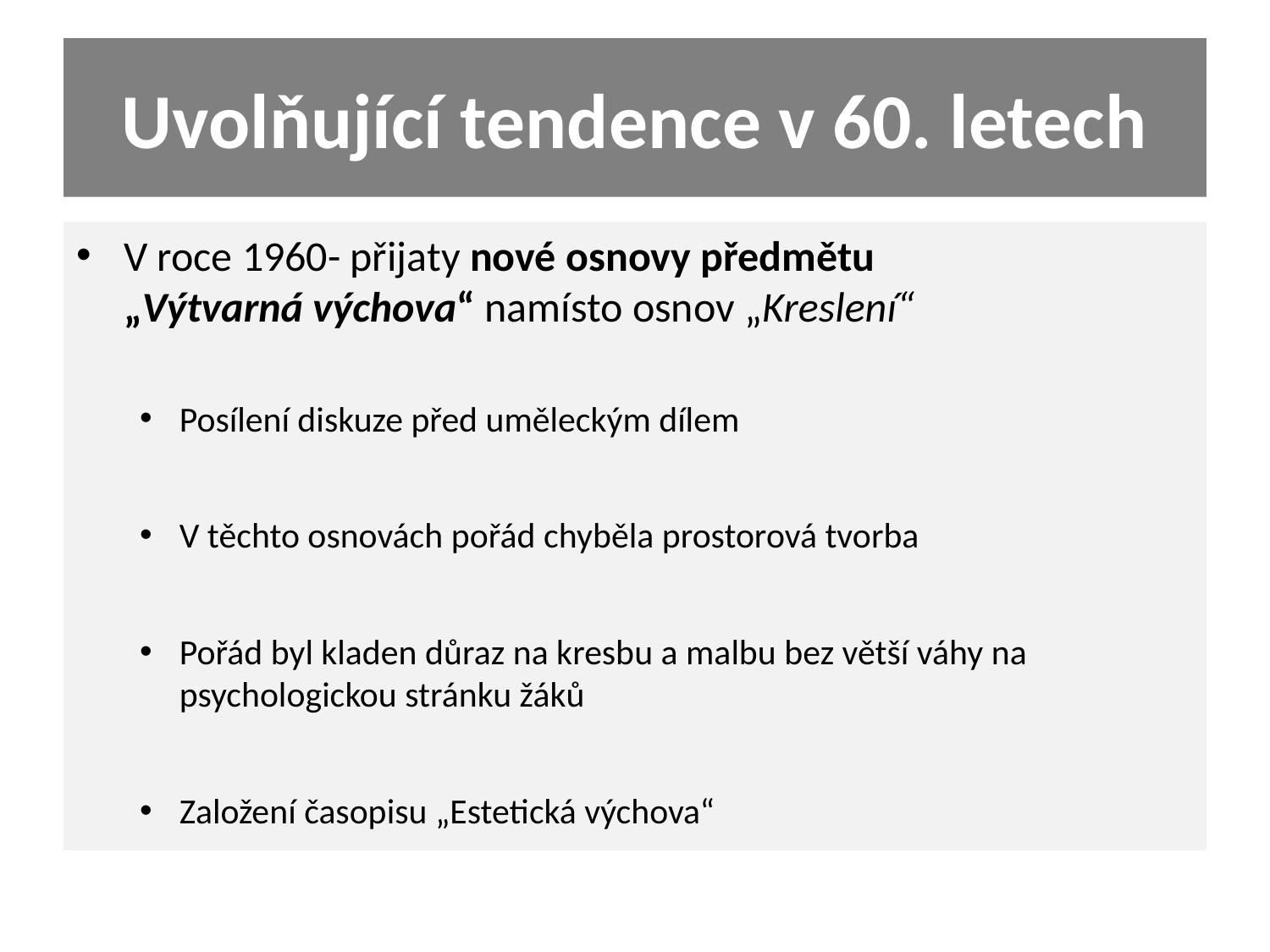

# Uvolňující tendence v 60. letech
V roce 1960- přijaty nové osnovy předmětu 			„Výtvarná výchova“ namísto osnov „Kreslení“

Posílení diskuze před uměleckým dílem

V těchto osnovách pořád chyběla prostorová tvorba

Pořád byl kladen důraz na kresbu a malbu bez větší váhy na psychologickou stránku žáků

Založení časopisu „Estetická výchova“